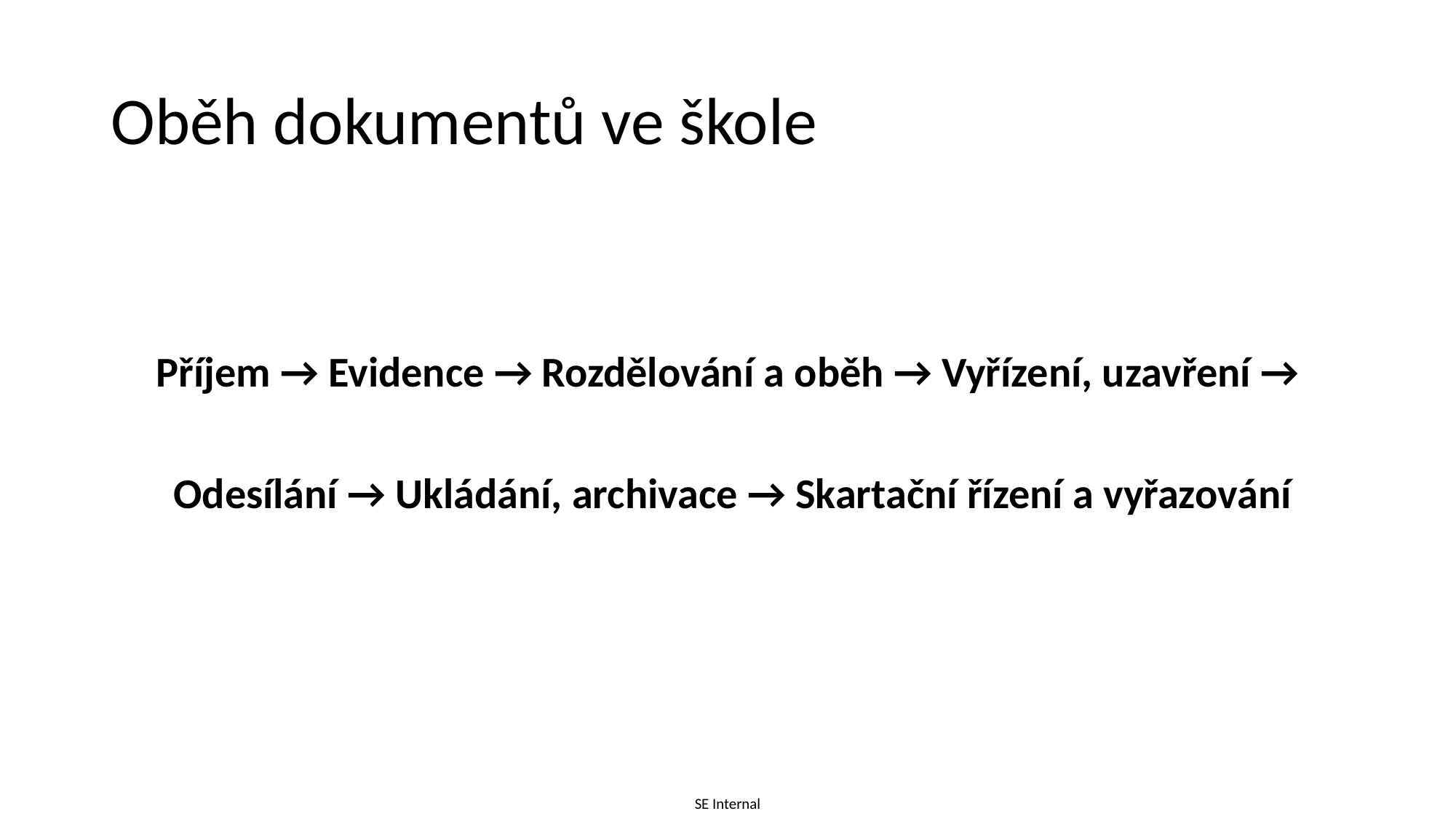

# Oběh dokumentů ve škole

Příjem → Evidence → Rozdělování a oběh → Vyřízení, uzavření →

 Odesílání → Ukládání, archivace → Skartační řízení a vyřazování